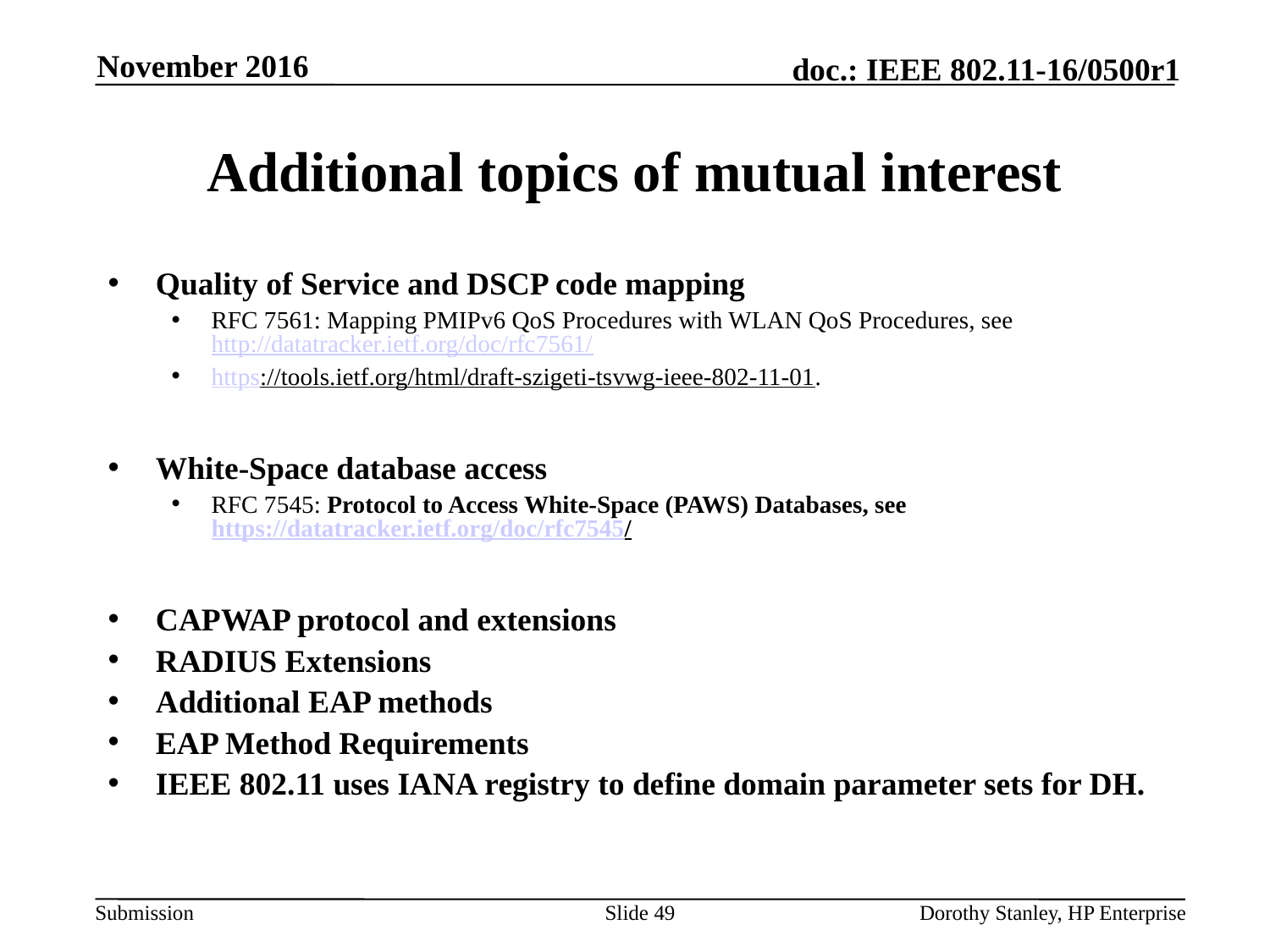

November 2016
# Additional topics of mutual interest
Quality of Service and DSCP code mapping
RFC 7561: Mapping PMIPv6 QoS Procedures with WLAN QoS Procedures, see http://datatracker.ietf.org/doc/rfc7561/
https://tools.ietf.org/html/draft-szigeti-tsvwg-ieee-802-11-01.

White-Space database access
RFC 7545: Protocol to Access White-Space (PAWS) Databases, see https://datatracker.ietf.org/doc/rfc7545/

CAPWAP protocol and extensions
RADIUS Extensions
Additional EAP methods
EAP Method Requirements
IEEE 802.11 uses IANA registry to define domain parameter sets for DH.

Slide 49
Dorothy Stanley, HP Enterprise